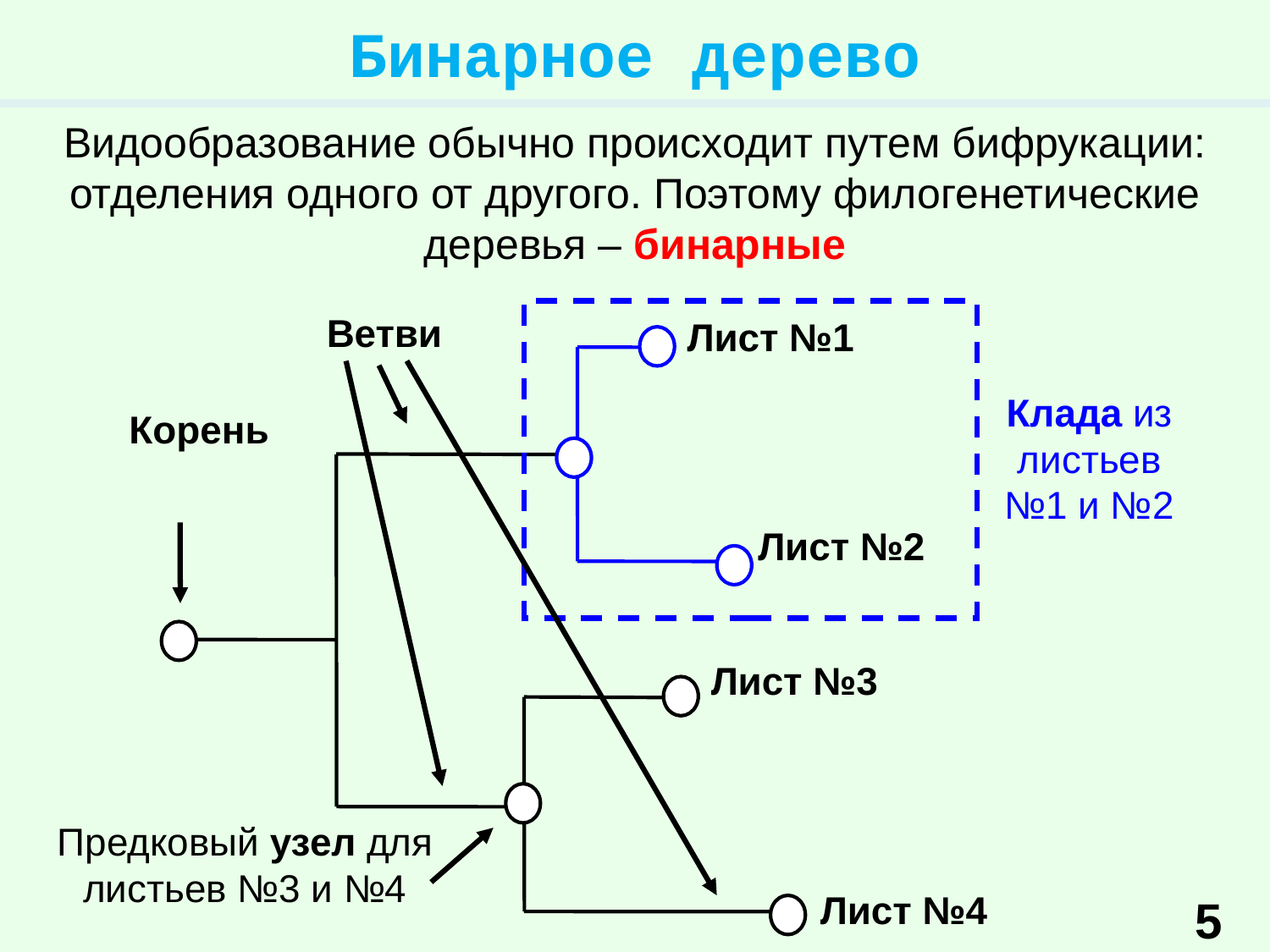

Бинарное дерево

Видообразование обычно происходит путем бифрукации: отделения одного от другого. Поэтому филогенетические деревья – бинарные

Ветви
Лист №1

Клада из листьев №1 и №2
Корень

Лист №2

Лист №3

Предковый узел для листьев №3 и №4

Лист №4

5